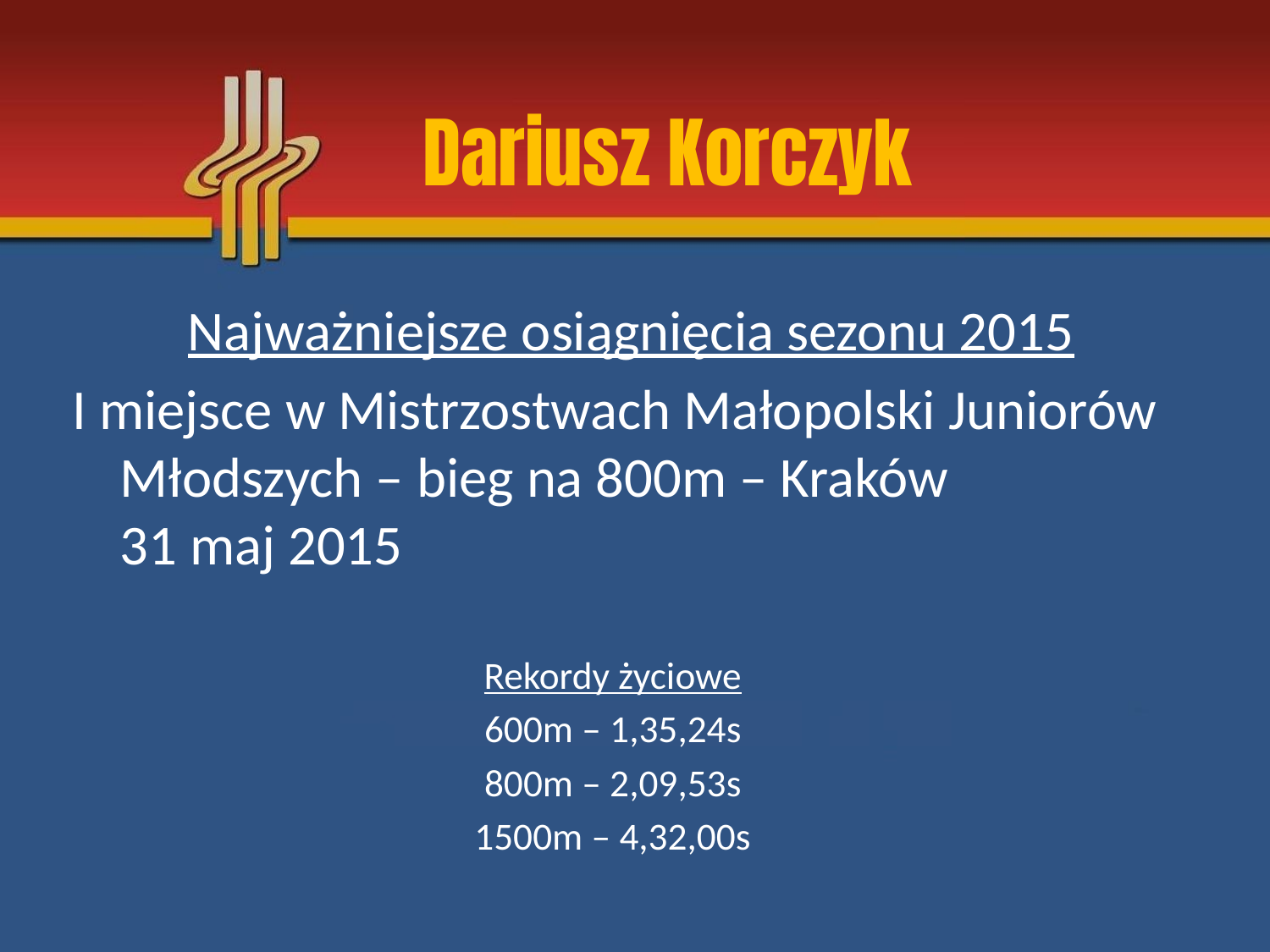

# Dariusz Korczyk
Najważniejsze osiągnięcia sezonu 2015
I miejsce w Mistrzostwach Małopolski Juniorów Młodszych – bieg na 800m – Kraków
31 maj 2015

Rekordy życiowe
600m – 1,35,24s
800m – 2,09,53s
1500m – 4,32,00s